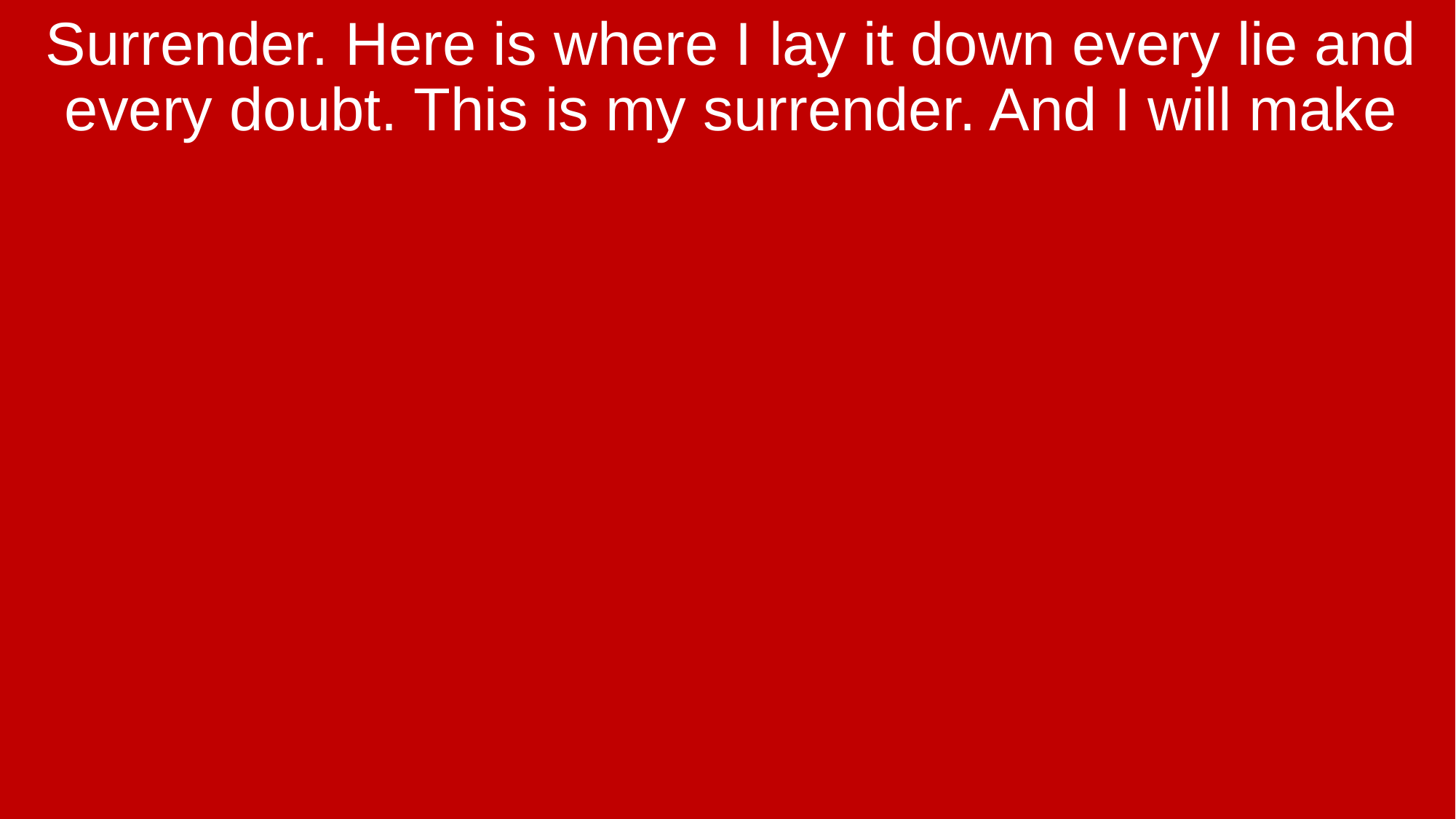

Surrender. Here is where I lay it down every lie and every doubt. This is my surrender. And I will make